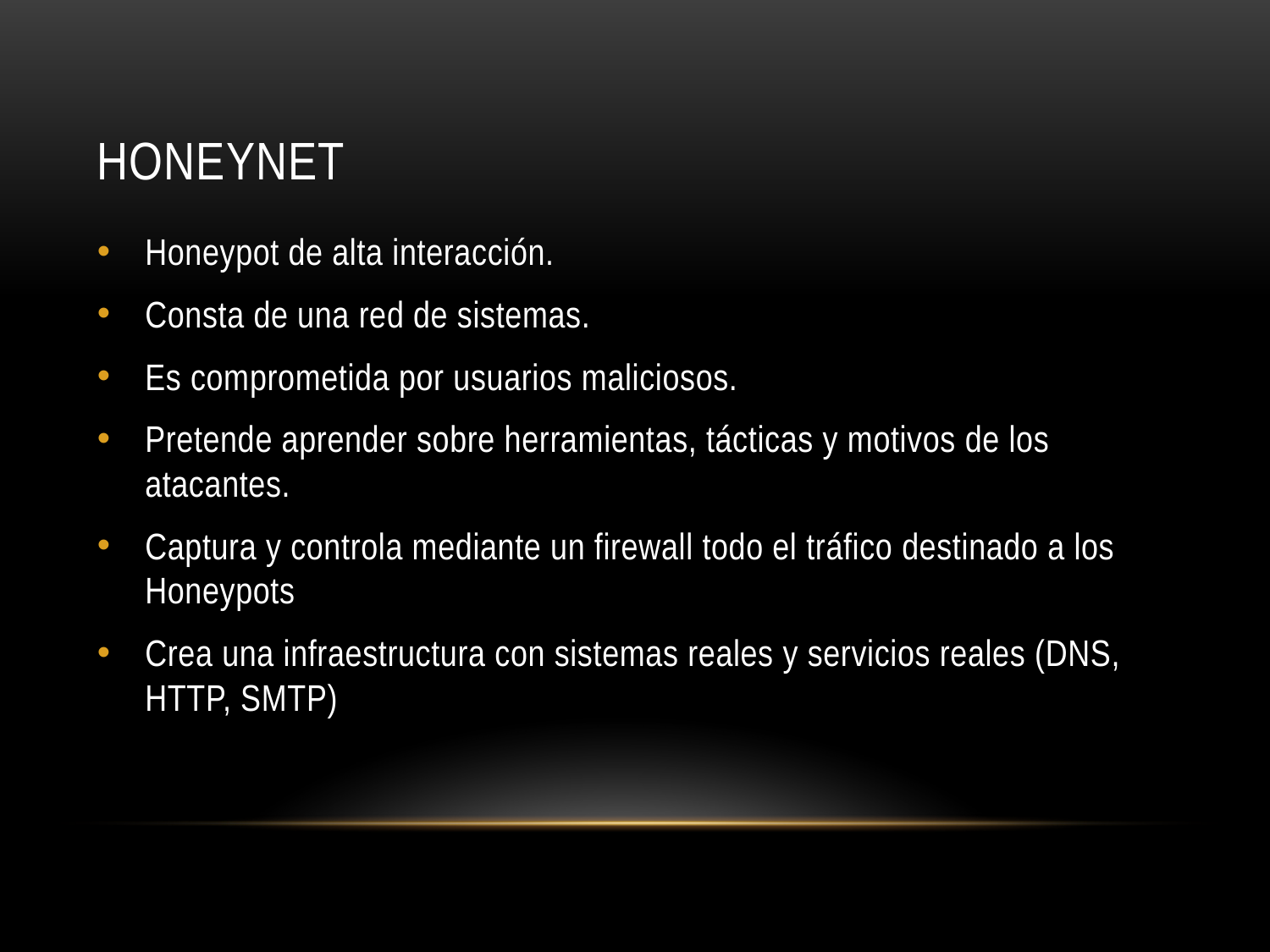

# honeynet
Honeypot de alta interacción.
Consta de una red de sistemas.
Es comprometida por usuarios maliciosos.
Pretende aprender sobre herramientas, tácticas y motivos de los atacantes.
Captura y controla mediante un firewall todo el tráfico destinado a los Honeypots
Crea una infraestructura con sistemas reales y servicios reales (DNS, HTTP, SMTP)